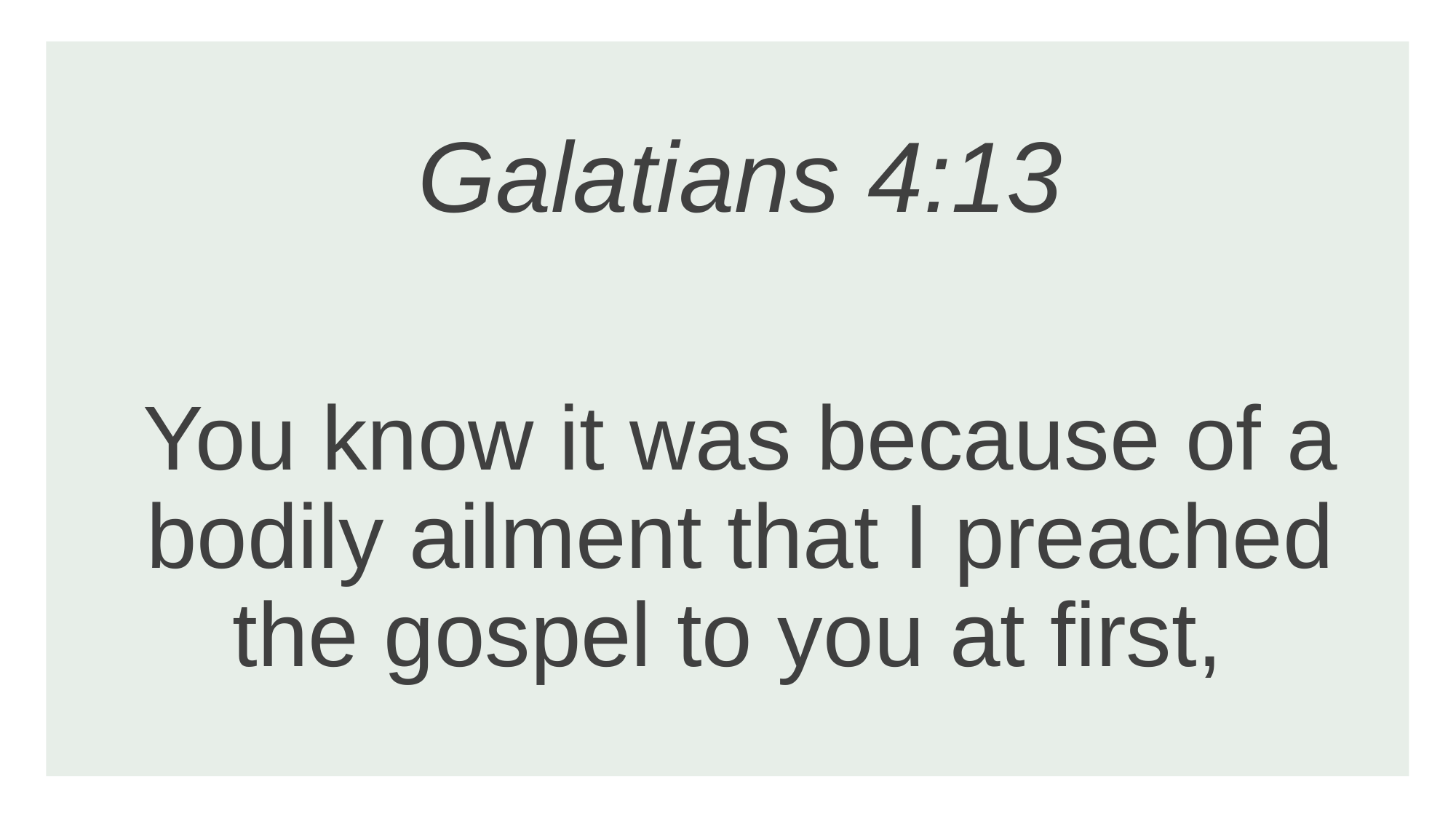

# Galatians 4:13 You know it was because of a bodily ailment that I preached the gospel to you at first,